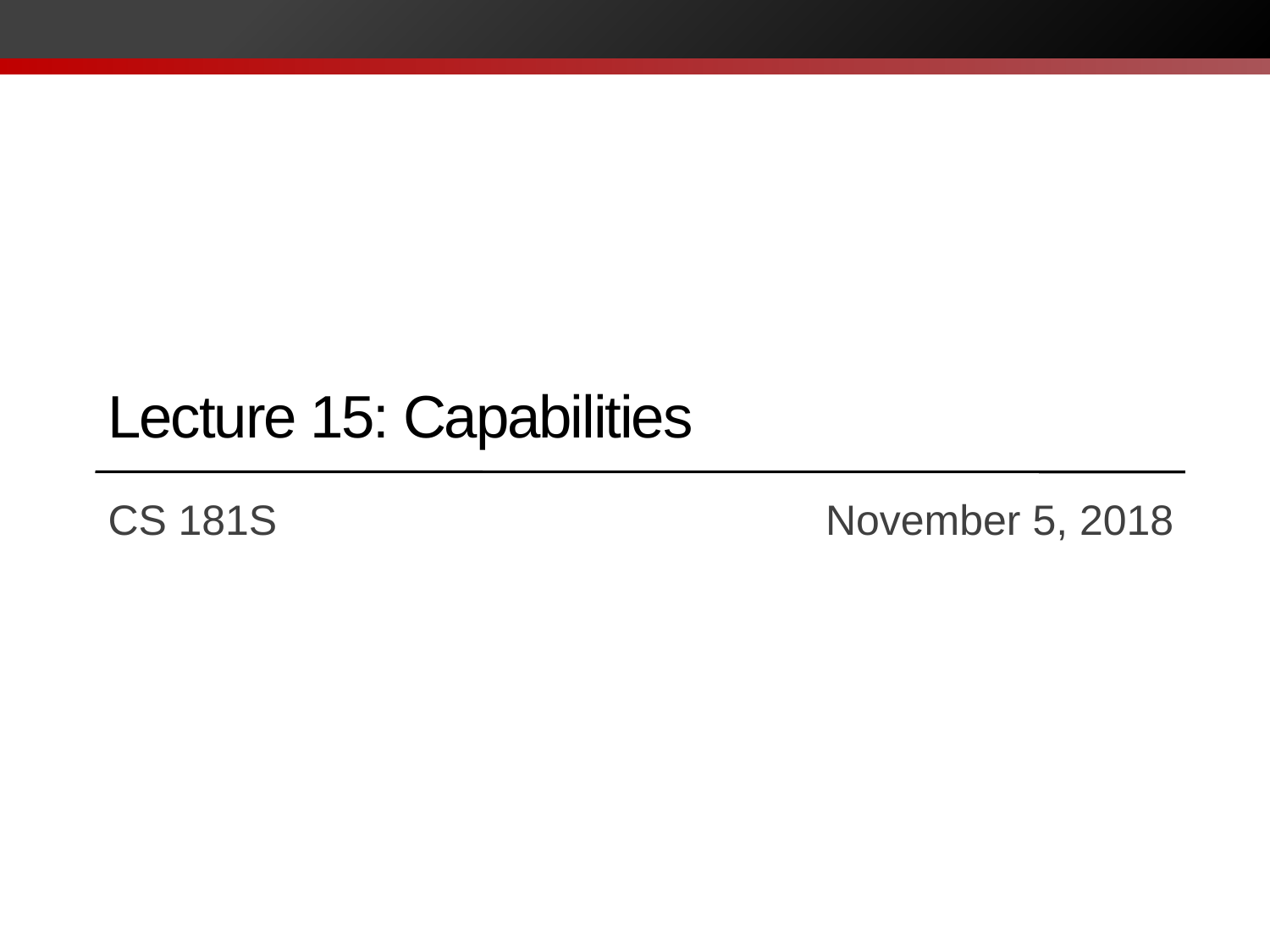

# Lecture 15: Capabilities
CS 181S		       		       November 5, 2018